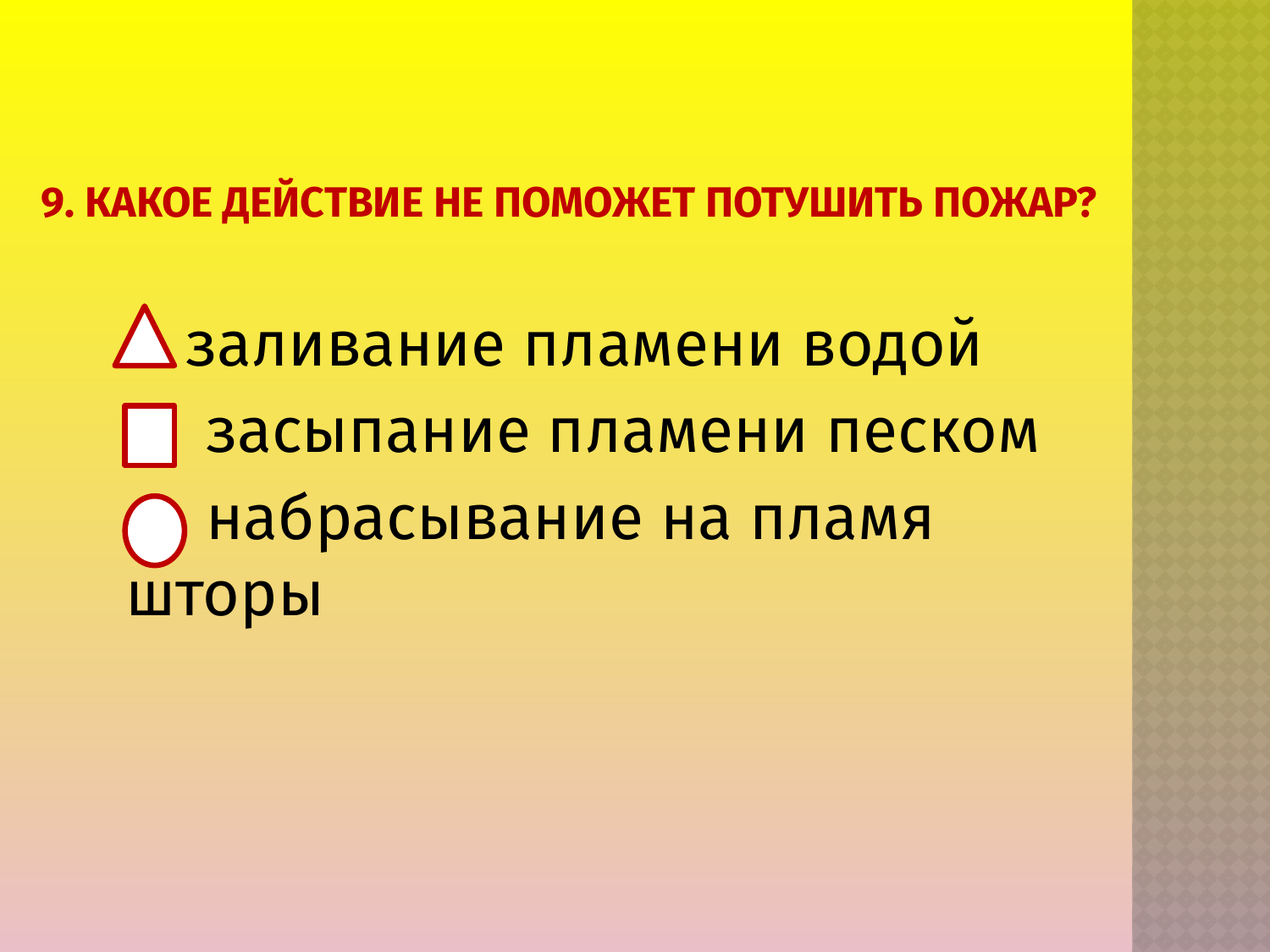

# 9. Какое действие не поможет потушить пожар?
        заливание пламени водой
       засыпание пламени песком
       набрасывание на пламя шторы